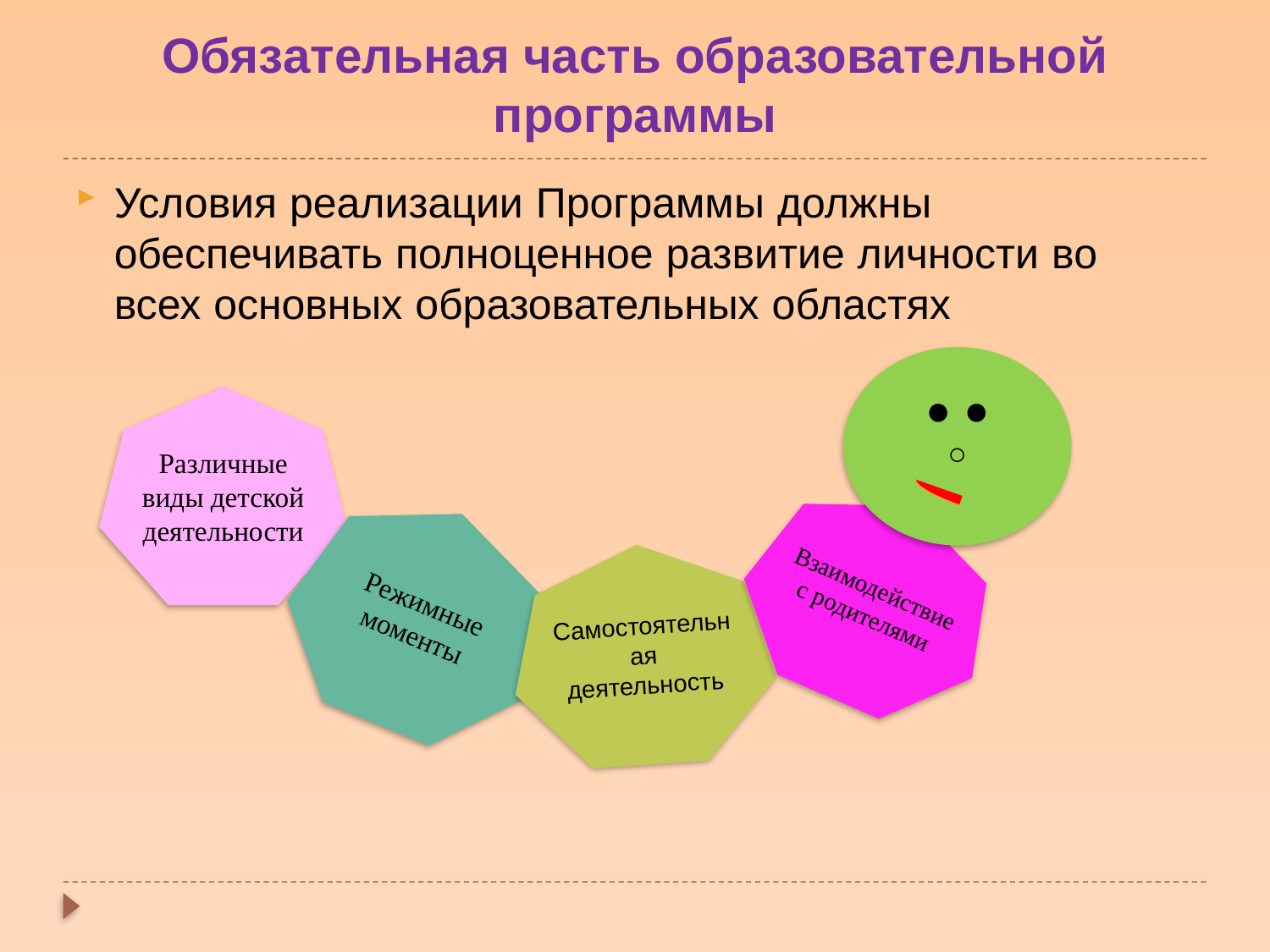

# Обязательная часть образовательной программы
Условия реализации Программы должны обеспечивать полноценное развитие личности во всех основных образовательных областях
● ●
○

Различные виды детской деятельности

Взаимодействие с родителями
Режимные моменты
Самостоятельная деятельность